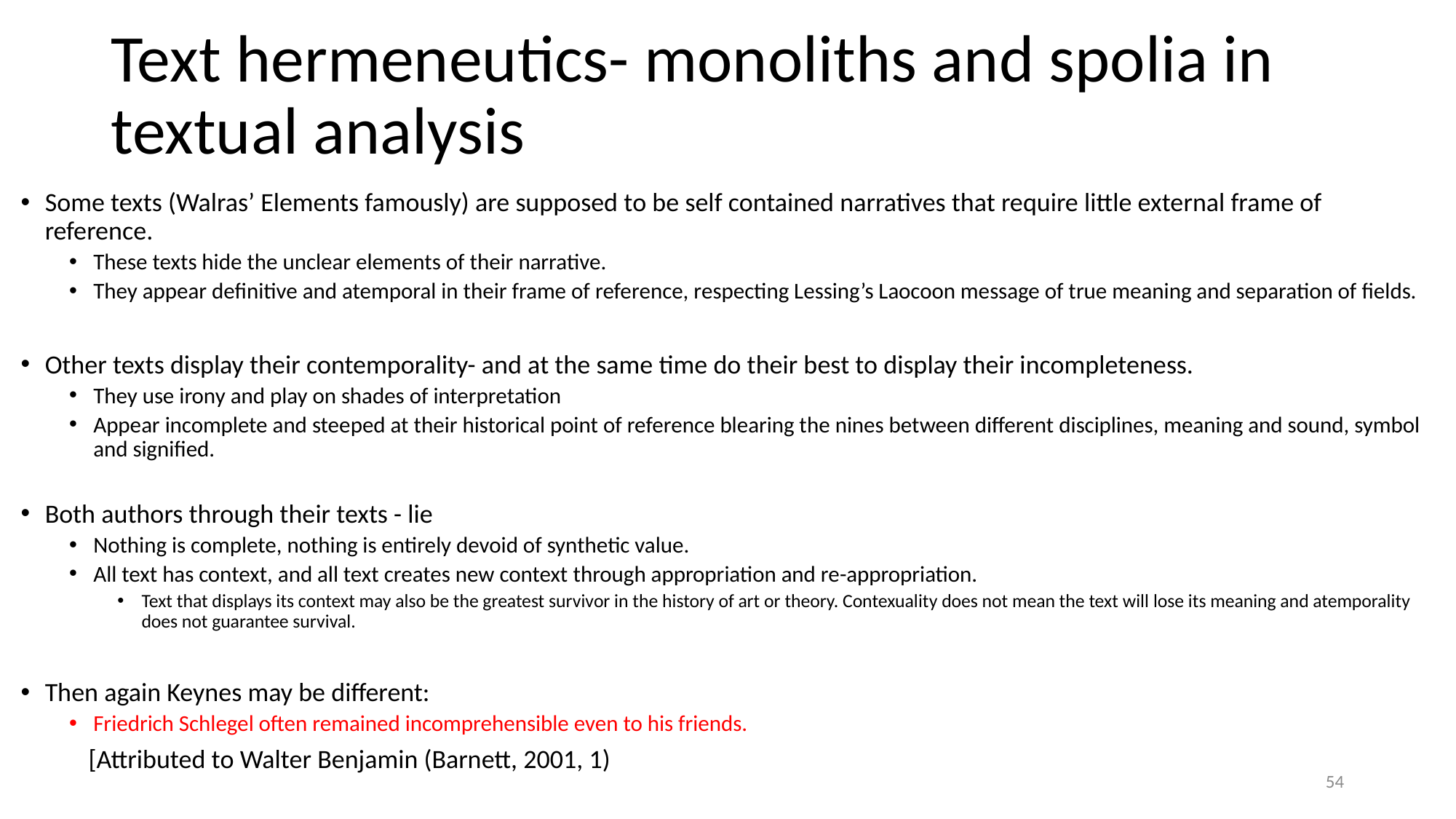

# Text hermeneutics- monoliths and spolia in textual analysis
Some texts (Walras’ Elements famously) are supposed to be self contained narratives that require little external frame of reference.
These texts hide the unclear elements of their narrative.
They appear definitive and atemporal in their frame of reference, respecting Lessing’s Laocoon message of true meaning and separation of fields.

Other texts display their contemporality- and at the same time do their best to display their incompleteness.
They use irony and play on shades of interpretation
Appear incomplete and steeped at their historical point of reference blearing the nines between different disciplines, meaning and sound, symbol and signified.

Both authors through their texts - lie
Nothing is complete, nothing is entirely devoid of synthetic value.
All text has context, and all text creates new context through appropriation and re-appropriation.
Text that displays its context may also be the greatest survivor in the history of art or theory. Contexuality does not mean the text will lose its meaning and atemporality does not guarantee survival.

Then again Keynes may be different:
Friedrich Schlegel often remained incomprehensible even to his friends.
		[Attributed to Walter Benjamin (Barnett, 2001, 1)

54